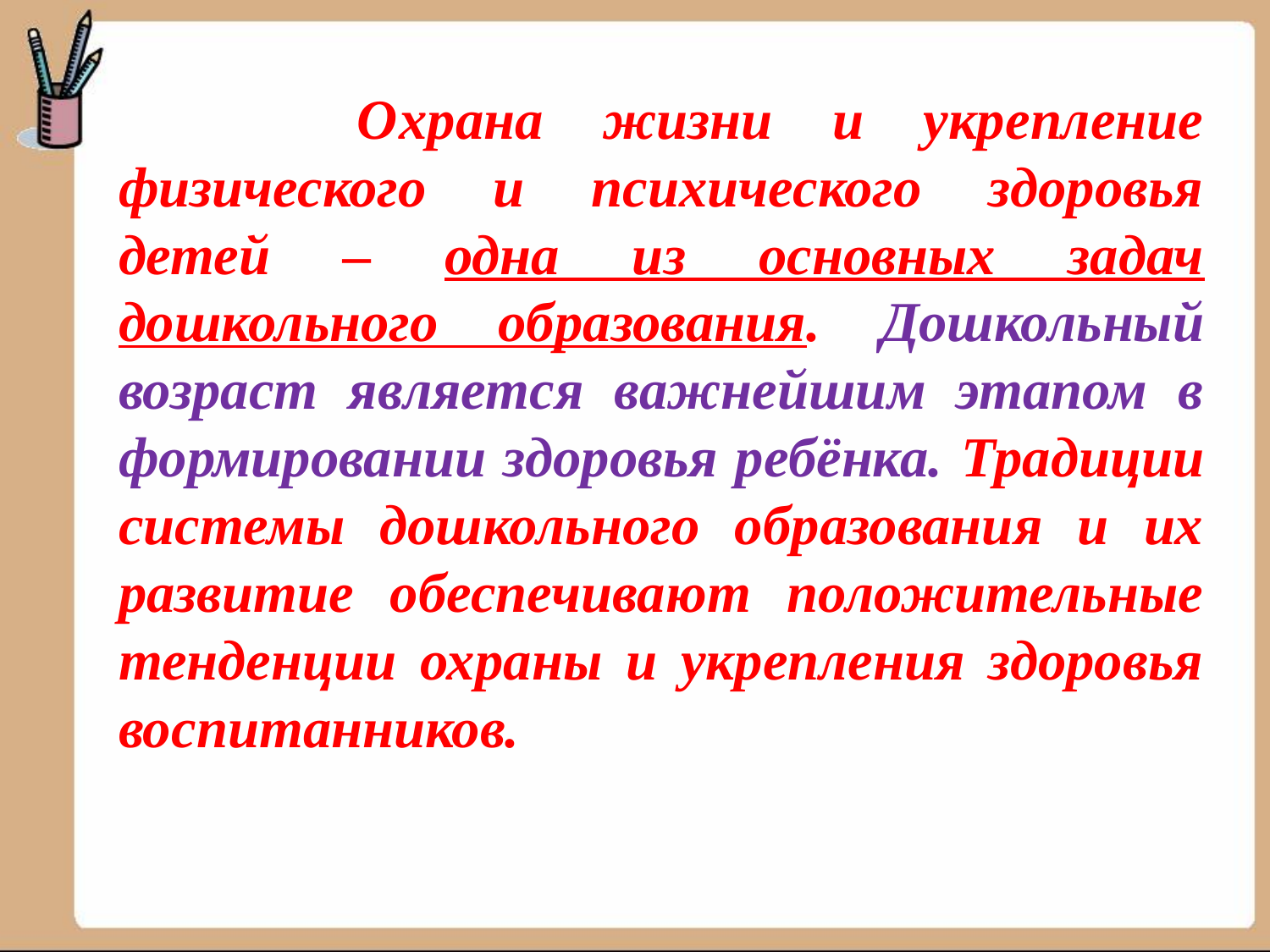

Охрана жизни и укрепление физического и психического здоровья детей – одна из основных задач дошкольного образования. Дошкольный возраст является важнейшим этапом в формировании здоровья ребёнка. Традиции системы дошкольного образования и их развитие обеспечивают положительные тенденции охраны и укрепления здоровья воспитанников.